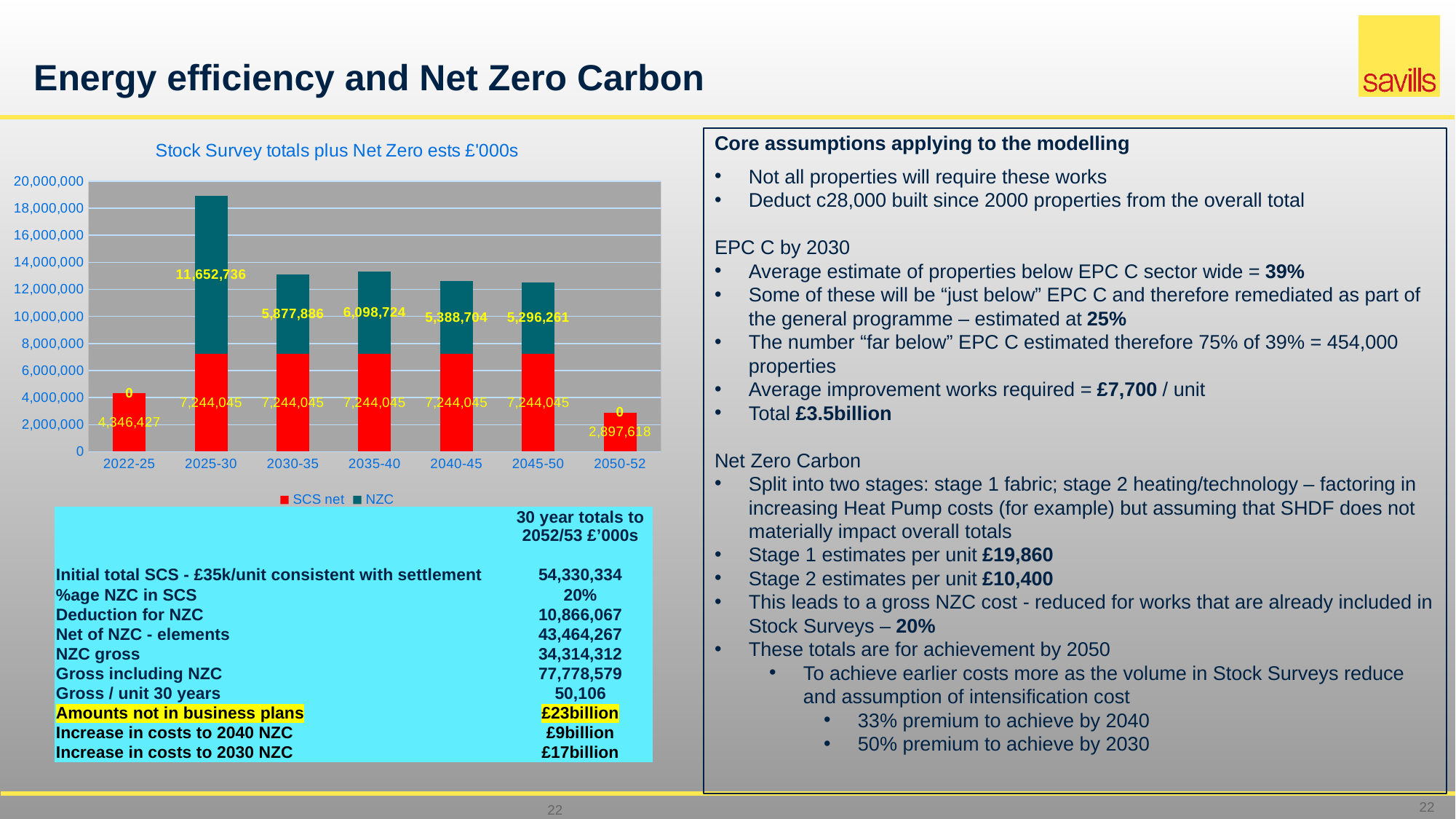

# Energy efficiency and Net Zero Carbon

### Chart: Stock Survey totals plus Net Zero ests £'000s

| Category | SCS net | NZC |
|---|---|---|
| 2022-25 | 4346426.729504047 | 0.0 |
| 2025-30 | 7244044.549173413 | 11652736.255124742 |
| 2030-35 | 7244044.549173413 | 5877886.298758899 |
| 2035-40 | 7244044.549173413 | 6098724.316099775 |
| 2040-45 | 7244044.549173413 | 5388704.411509632 |
| 2045-50 | 7244044.549173413 | 5296260.590297173 |
| 2050-52 | 2897617.819669365 | 0.0 |
Core assumptions applying to the modelling
Not all properties will require these works
Deduct c28,000 built since 2000 properties from the overall total

EPC C by 2030
Average estimate of properties below EPC C sector wide = 39%
Some of these will be “just below” EPC C and therefore remediated as part of the general programme – estimated at 25%
The number “far below” EPC C estimated therefore 75% of 39% = 454,000 properties
Average improvement works required = £7,700 / unit
Total £3.5billion

Net Zero Carbon
Split into two stages: stage 1 fabric; stage 2 heating/technology – factoring in increasing Heat Pump costs (for example) but assuming that SHDF does not materially impact overall totals
Stage 1 estimates per unit £19,860
Stage 2 estimates per unit £10,400
This leads to a gross NZC cost - reduced for works that are already included in Stock Surveys – 20%
These totals are for achievement by 2050
To achieve earlier costs more as the volume in Stock Surveys reduce and assumption of intensification cost
33% premium to achieve by 2040
50% premium to achieve by 2030

|  | 30 year totals to 2052/53 £’000s |
| --- | --- |
|  |  |
| Initial total SCS - £35k/unit consistent with settlement | 54,330,334 |
| %age NZC in SCS | 20% |
| Deduction for NZC | 10,866,067 |
| Net of NZC - elements | 43,464,267 |
| NZC gross | 34,314,312 |
| Gross including NZC | 77,778,579 |
| Gross / unit 30 years | 50,106 |
| Amounts not in business plans | £23billion |
| Increase in costs to 2040 NZC | £9billion |
| Increase in costs to 2030 NZC | £17billion |

22
22